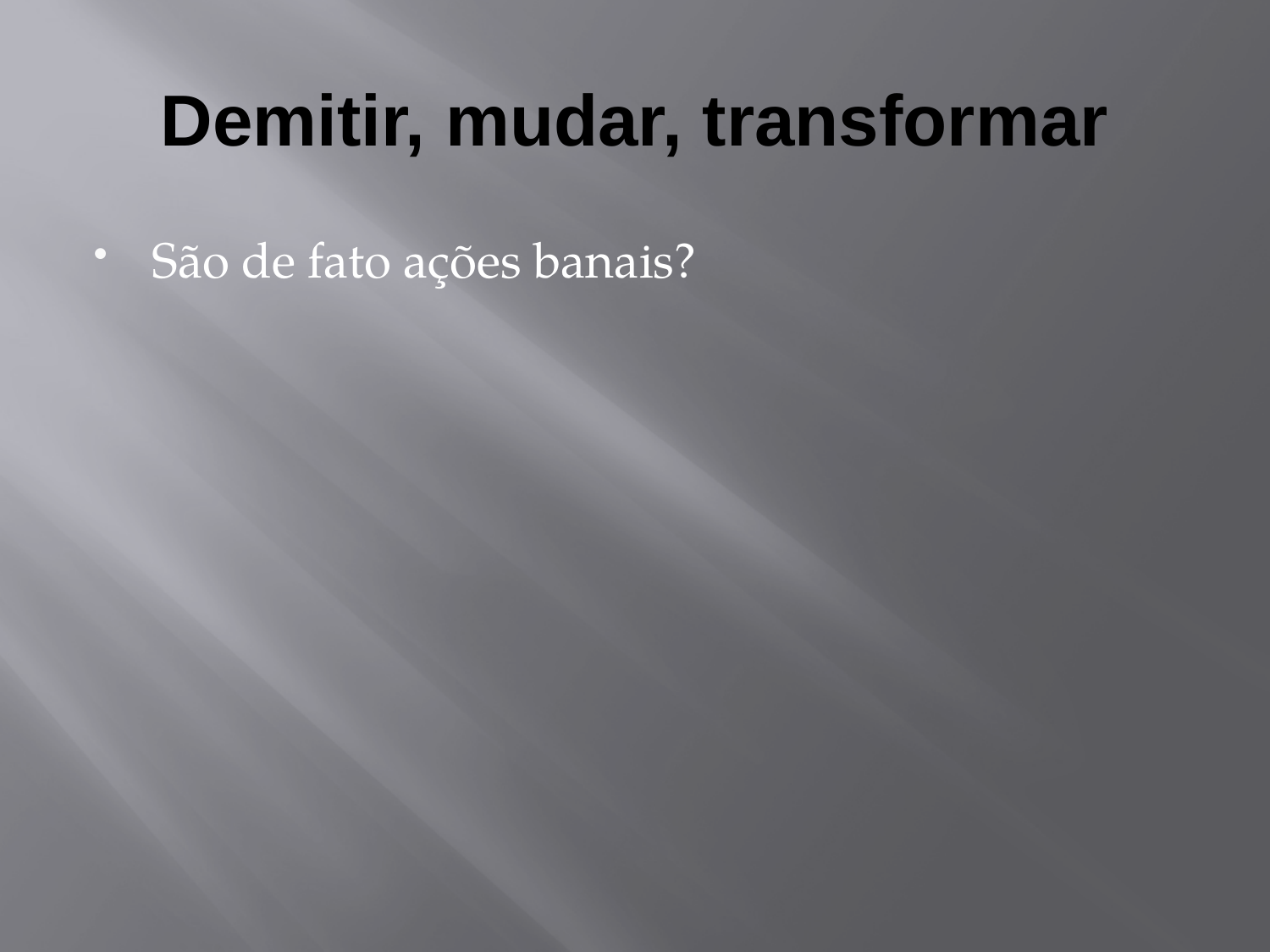

# Demitir, mudar, transformar
São de fato ações banais?